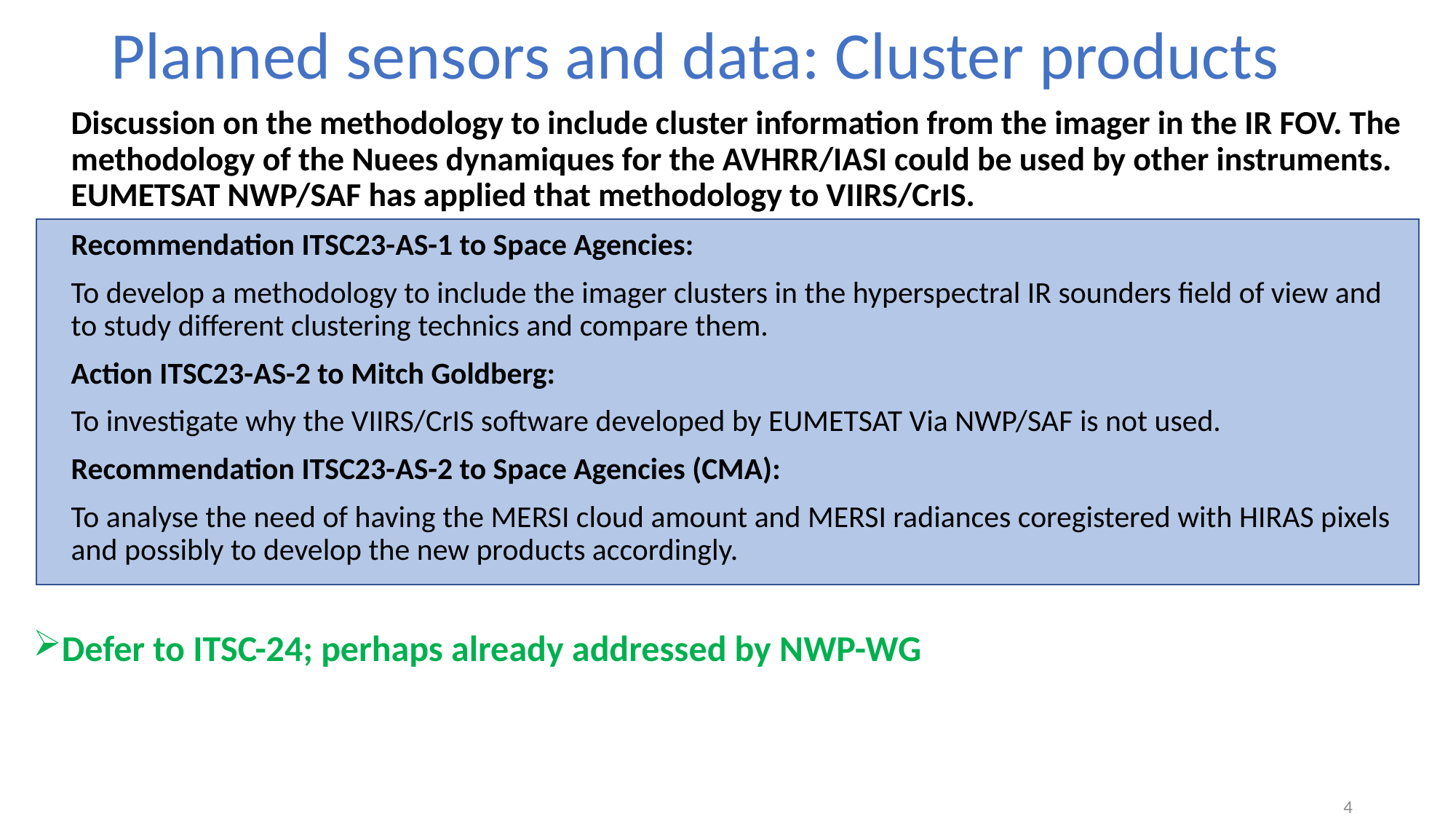

# Planned sensors and data: Cluster products
Discussion on the methodology to include cluster information from the imager in the IR FOV. The methodology of the Nuees dynamiques for the AVHRR/IASI could be used by other instruments. EUMETSAT NWP/SAF has applied that methodology to VIIRS/CrIS.
Recommendation ITSC23-AS-1 to Space Agencies:
To develop a methodology to include the imager clusters in the hyperspectral IR sounders field of view and to study different clustering technics and compare them.
Action ITSC23-AS-2 to Mitch Goldberg:
To investigate why the VIIRS/CrIS software developed by EUMETSAT Via NWP/SAF is not used.
Recommendation ITSC23-AS-2 to Space Agencies (CMA):
To analyse the need of having the MERSI cloud amount and MERSI radiances coregistered with HIRAS pixels and possibly to develop the new products accordingly.

Defer to ITSC-24; perhaps already addressed by NWP-WG

4